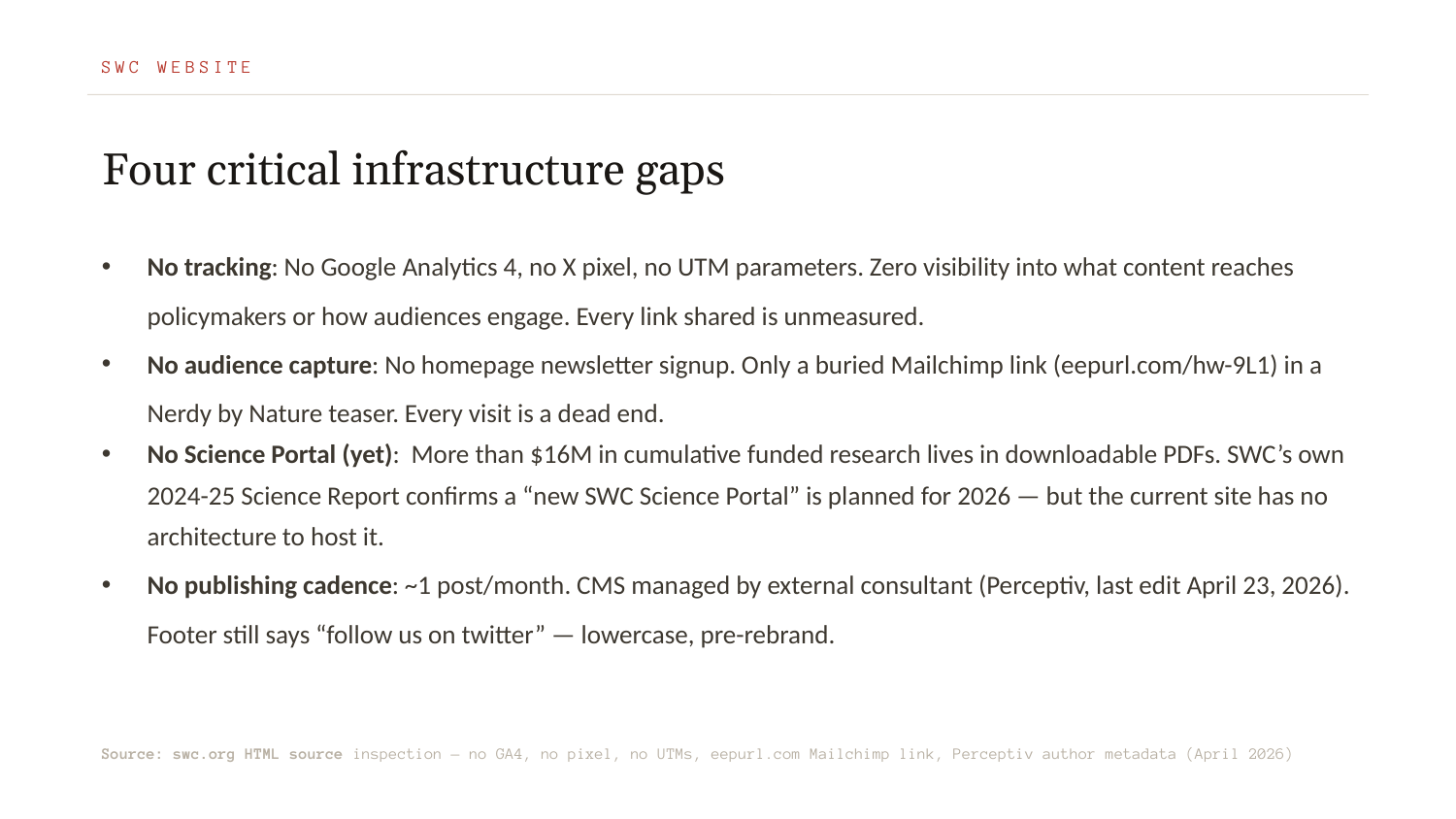

SWC WEBSITE

Four critical infrastructure gaps
No tracking: No Google Analytics 4, no X pixel, no UTM parameters. Zero visibility into what content reaches policymakers or how audiences engage. Every link shared is unmeasured.
No audience capture: No homepage newsletter signup. Only a buried Mailchimp link (eepurl.com/hw-9L1) in a Nerdy by Nature teaser. Every visit is a dead end.
No Science Portal (yet):  More than $16M in cumulative funded research lives in downloadable PDFs. SWC’s own 2024-25 Science Report confirms a “new SWC Science Portal” is planned for 2026 — but the current site has no architecture to host it.
No publishing cadence: ~1 post/month. CMS managed by external consultant (Perceptiv, last edit April 23, 2026). Footer still says “follow us on twitter” — lowercase, pre-rebrand.
Source: swc.org HTML source inspection — no GA4, no pixel, no UTMs, eepurl.com Mailchimp link, Perceptiv author metadata (April 2026)